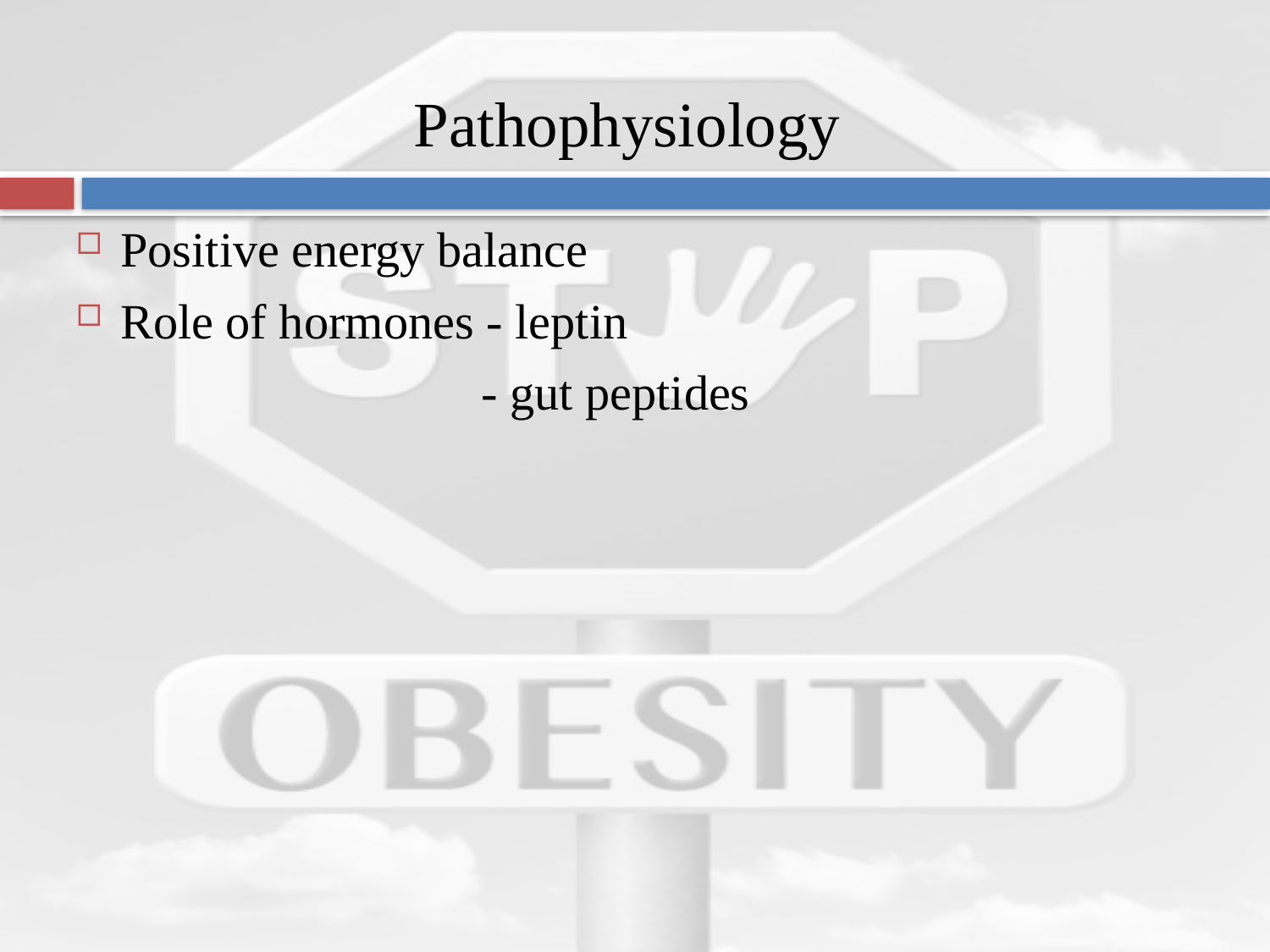

# Pathophysiology
Positive energy balance
Role of hormones - leptin
                                 - gut peptides